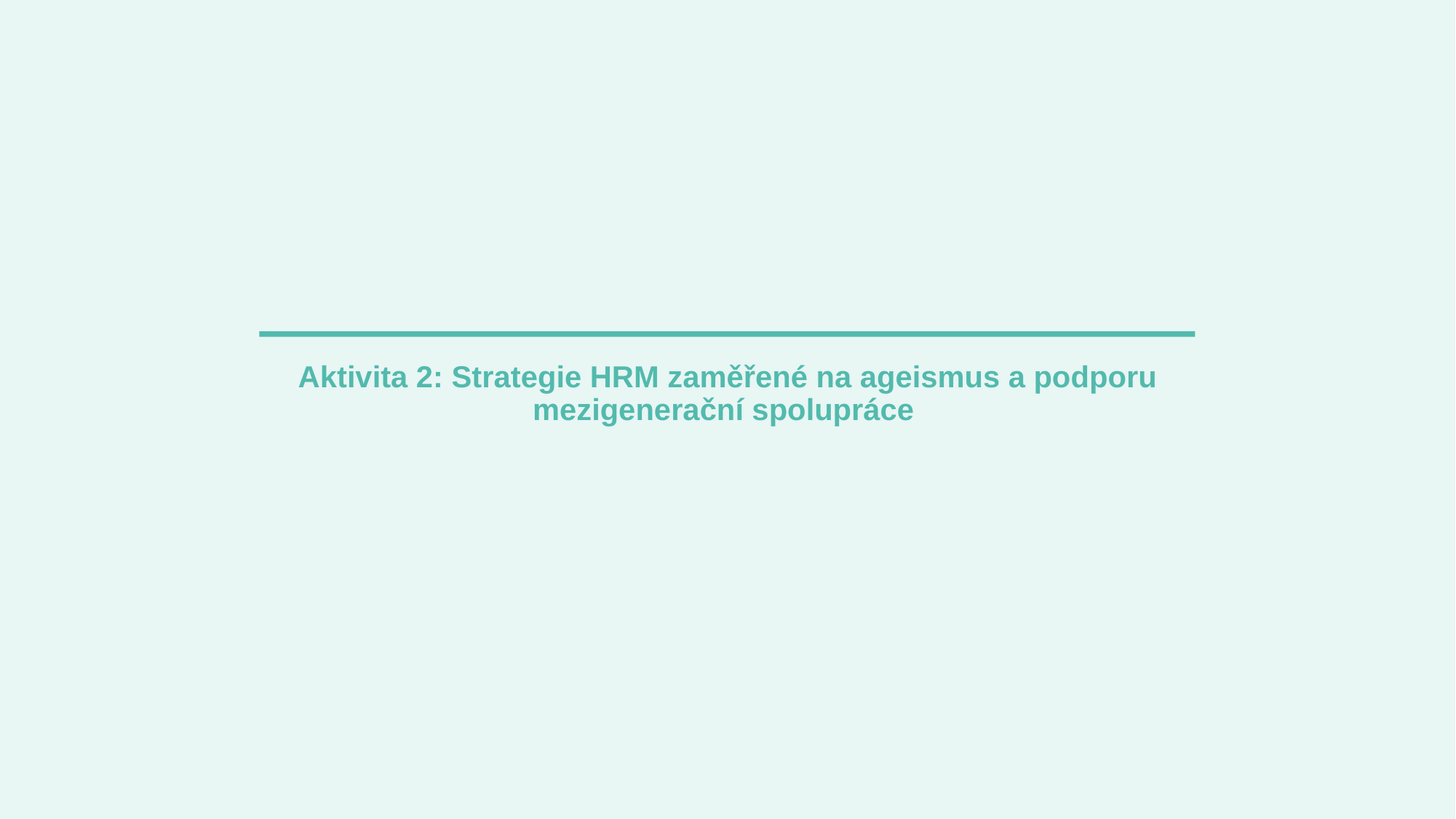

# Aktivita 2: Strategie HRM zaměřené na ageismus a podporu mezigenerační spolupráce